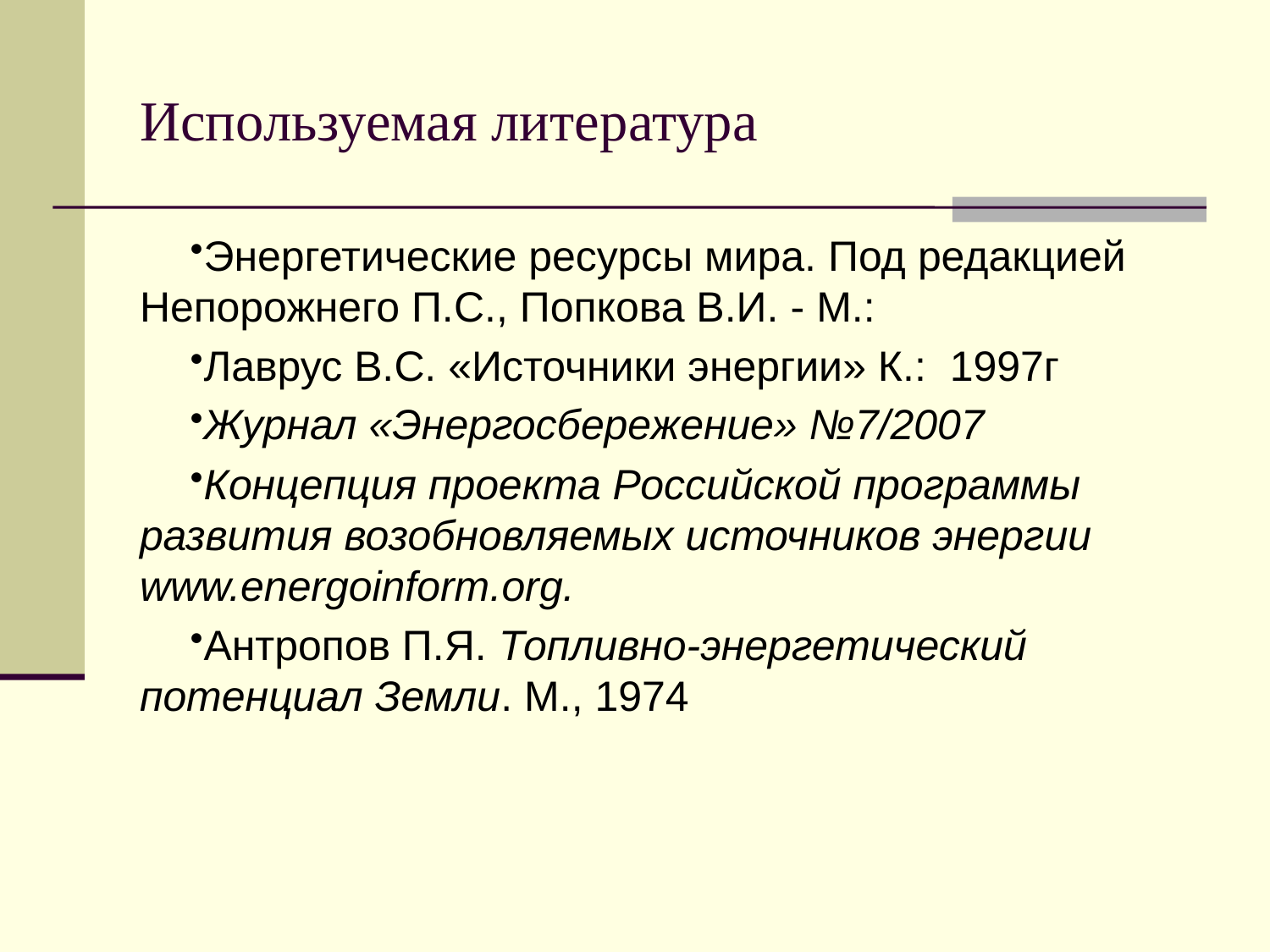

# Используемая литература
Энергетические ресурсы мира. Под редакцией Непорожнего П.С., Попкова В.И. - М.:
Лаврус В.С. «Источники энергии» К.:  1997г
Журнал «Энергосбережение» №7/2007
Концепция проекта Российской программы развития возобновляемых источников энергии www.energoinform.org.
Антропов П.Я. Топливно-энергетический потенциал Земли. М., 1974